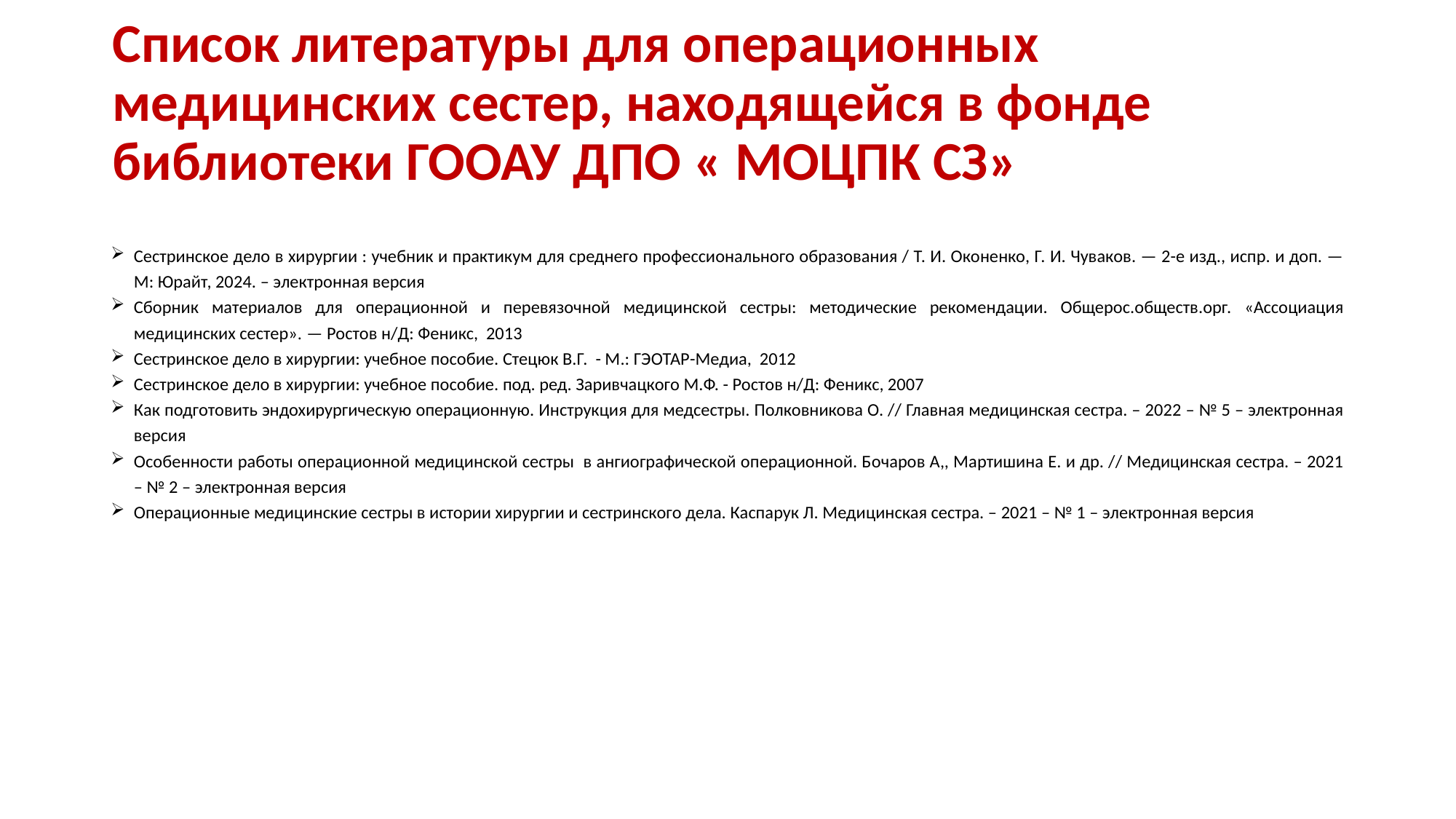

# Список литературы для операционных медицинских сестер, находящейся в фонде библиотеки ГООАУ ДПО « МОЦПК СЗ»

Сестринское дело в хирургии : учебник и практикум для среднего профессионального образования / Т. И. Оконенко, Г. И. Чуваков. — 2-е изд., испр. и доп. — М: Юрайт, 2024. – электронная версия
Сборник материалов для операционной и перевязочной медицинской сестры: методические рекомендации. Общерос.обществ.орг. «Ассоциация медицинских сестер». — Ростов н/Д: Феникс,  2013
Сестринское дело в хирургии: учебное пособие. Стецюк В.Г.  - М.: ГЭОТАР-Медиа,  2012
Сестринское дело в хирургии: учебное пособие. под. ред. Заривчацкого М.Ф. - Ростов н/Д: Феникс, 2007
Как подготовить эндохирургическую операционную. Инструкция для медсестры. Полковникова О. // Главная медицинская сестра. – 2022 – № 5 – электронная версия
Особенности работы операционной медицинской сестры  в ангиографической операционной. Бочаров А,, Мартишина Е. и др. // Медицинская сестра. – 2021 – № 2 – электронная версия
Операционные медицинские сестры в истории хирургии и сестринского дела. Каспарук Л. Медицинская сестра. – 2021 – № 1 – электронная версия